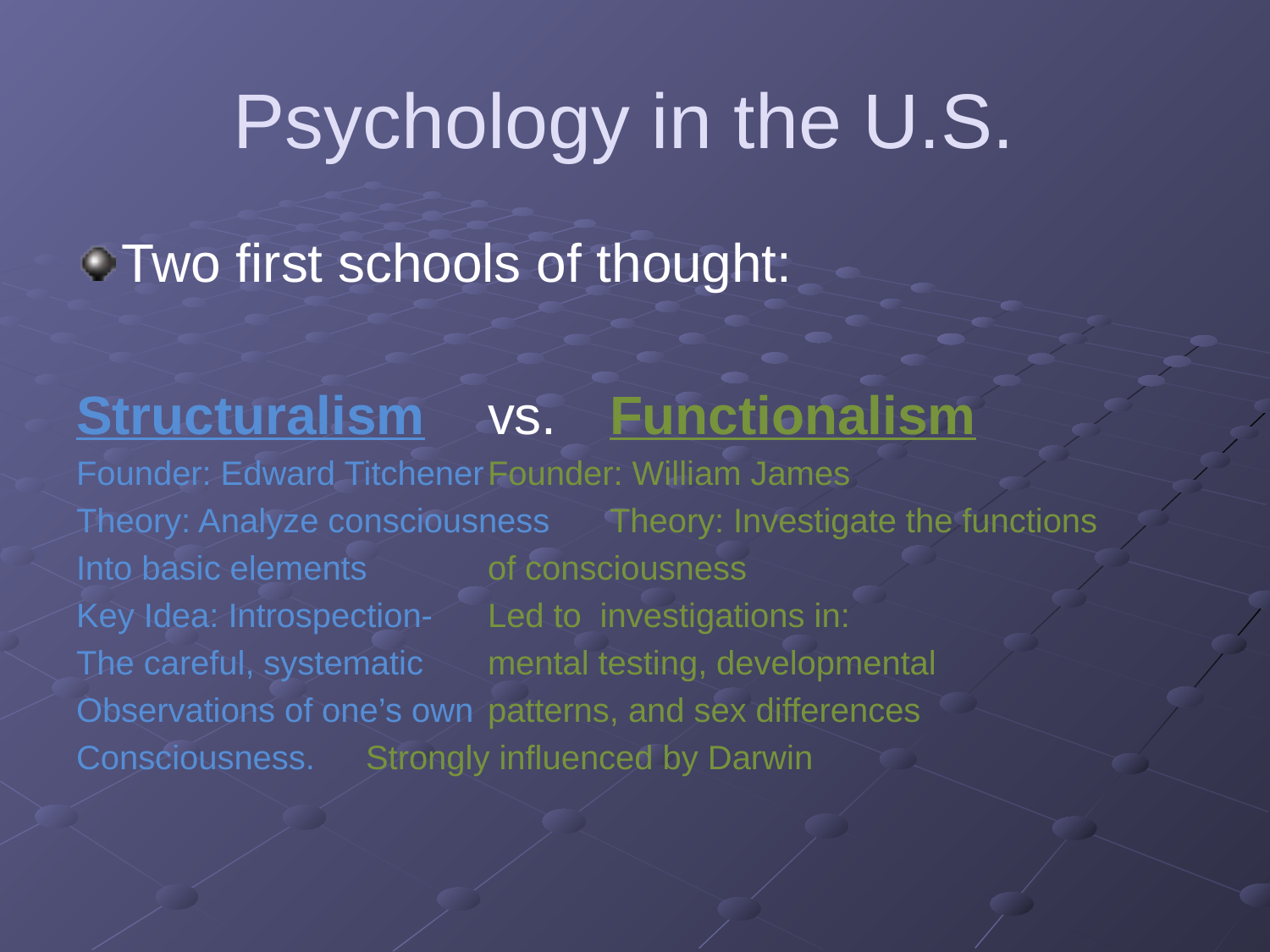

Psychology in the U.S.
Two first schools of thought:

Structuralism		vs. 	Functionalism
Founder: Edward Titchener		Founder: William James
Theory: Analyze consciousness	Theory: Investigate the functions
Into basic elements			of consciousness
Key Idea: Introspection-			Led to  investigations in:
The careful, systematic			mental testing, developmental
Observations of one’s own 		patterns, and sex differences
Consciousness.				Strongly influenced by Darwin